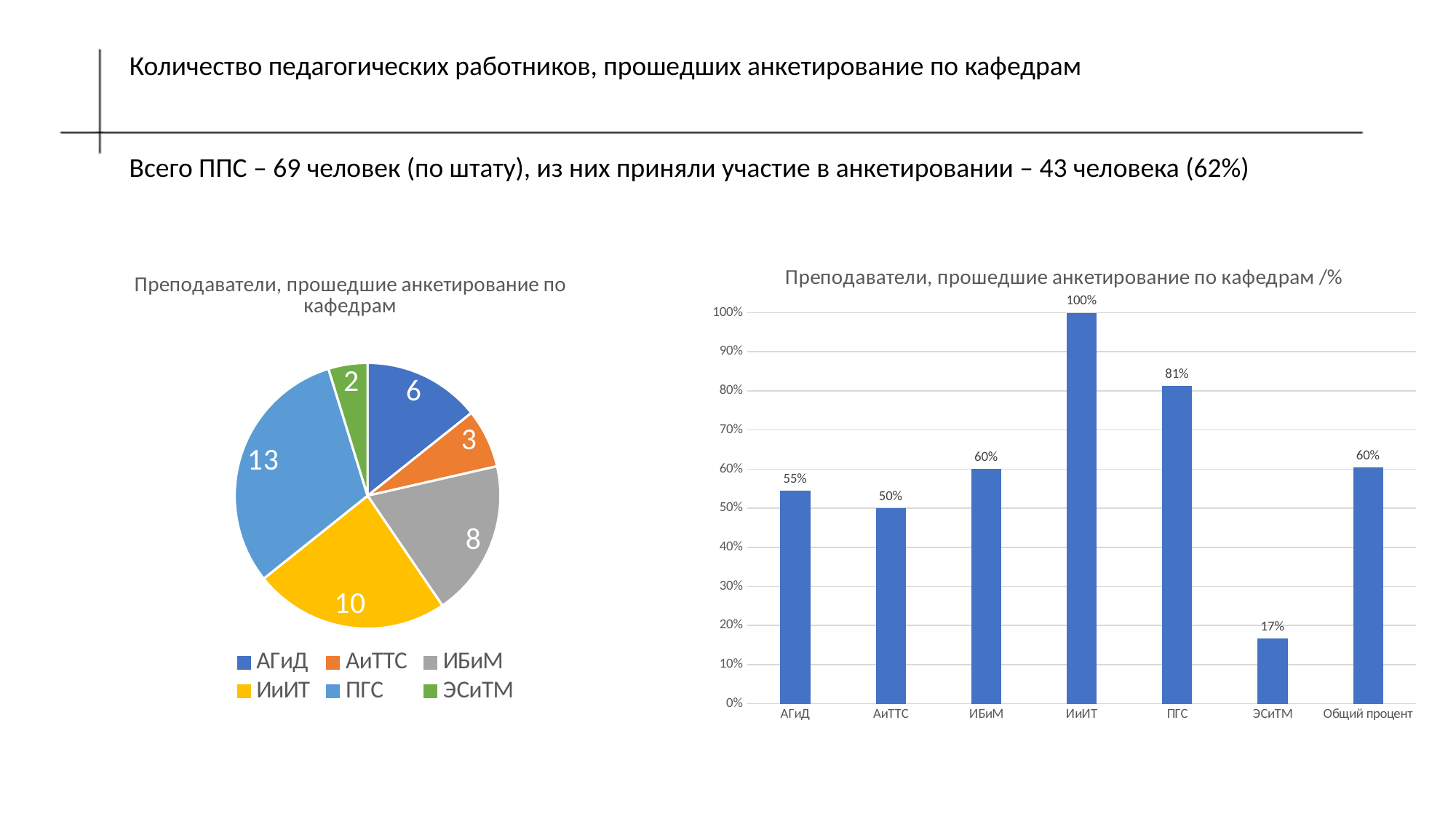

Количество педагогических работников, прошедших анкетирование по кафедрам
Всего ППС – 69 человек (по штату), из них приняли участие в анкетировании – 43 человека (62%)

### Chart: Преподаватели, прошедшие анкетирование по кафедрам

| Category | Преподаватели прошедшие анкетирование и их кафедры |
|---|---|
| АГиД | 6.0 |
| АиТТС | 3.0 |
| ИБиМ | 8.0 |
| ИиИТ | 10.0 |
| ПГС | 13.0 |
| ЭСиТМ | 2.0 |

### Chart: Преподаватели, прошедшие анкетирование по кафедрам /%

| Category | Преподаватели прошедшие анкетирование и их кафедры |
|---|---|
| АГиД | 0.5454545454545454 |
| АиТТС | 0.5 |
| ИБиМ | 0.6 |
| ИиИТ | 1.0 |
| ПГС | 0.8125 |
| ЭСиТМ | 0.16666666666666666 |
| Общий процент | 0.6041035353535353 |